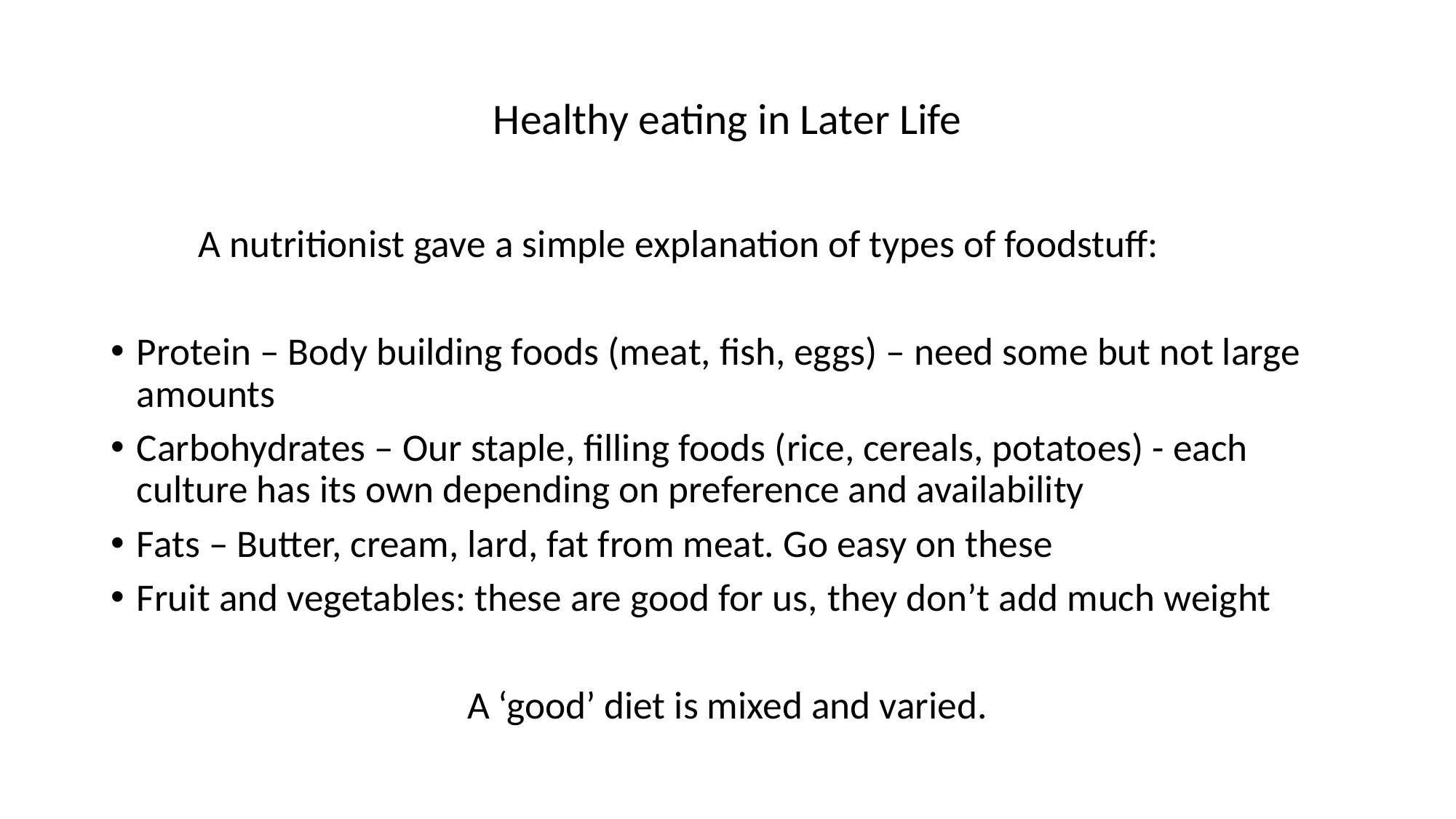

# Healthy eating in Later Life
	A nutritionist gave a simple explanation of types of foodstuff:

Protein – Body building foods (meat, fish, eggs) – need some but not large amounts
Carbohydrates – Our staple, filling foods (rice, cereals, potatoes) - each culture has its own depending on preference and availability
Fats – Butter, cream, lard, fat from meat. Go easy on these
Fruit and vegetables: these are good for us, they don’t add much weight

A ‘good’ diet is mixed and varied.